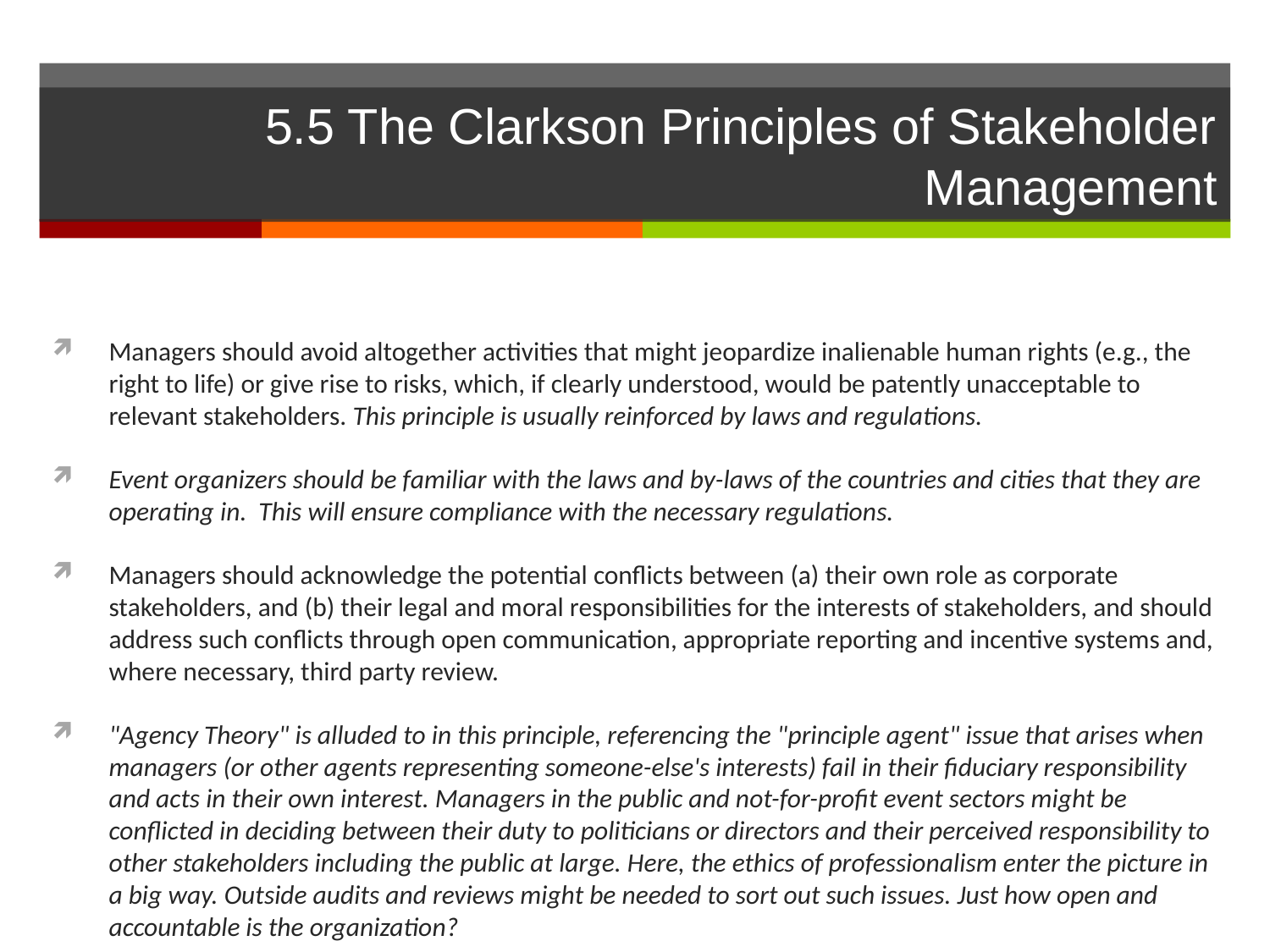

# 5.5 The Clarkson Principles of Stakeholder Management

Managers should avoid altogether activities that might jeopardize inalienable human rights (e.g., the right to life) or give rise to risks, which, if clearly understood, would be patently unacceptable to relevant stakeholders. This principle is usually reinforced by laws and regulations.

Event organizers should be familiar with the laws and by-laws of the countries and cities that they are operating in.  This will ensure compliance with the necessary regulations.

Managers should acknowledge the potential conflicts between (a) their own role as corporate stakeholders, and (b) their legal and moral responsibilities for the interests of stakeholders, and should address such conflicts through open communication, appropriate reporting and incentive systems and, where necessary, third party review.

"Agency Theory" is alluded to in this principle, referencing the "principle agent" issue that arises when managers (or other agents representing someone-else's interests) fail in their fiduciary responsibility and acts in their own interest. Managers in the public and not-for-profit event sectors might be conflicted in deciding between their duty to politicians or directors and their perceived responsibility to other stakeholders including the public at large. Here, the ethics of professionalism enter the picture in a big way. Outside audits and reviews might be needed to sort out such issues. Just how open and accountable is the organization?